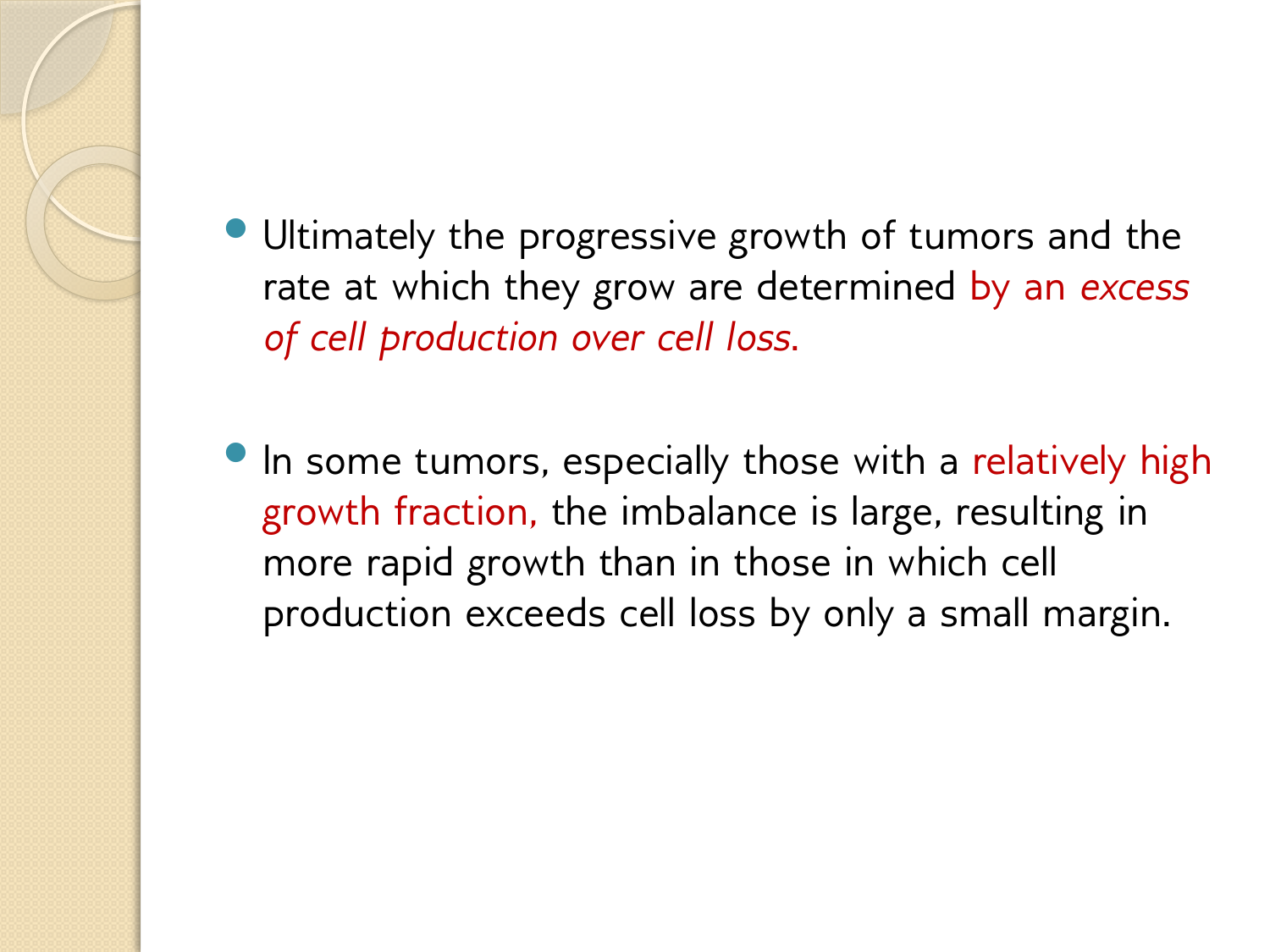

#
Ultimately the progressive growth of tumors and the rate at which they grow are determined by an excess of cell production over cell loss.

In some tumors, especially those with a relatively high growth fraction, the imbalance is large, resulting in more rapid growth than in those in which cell production exceeds cell loss by only a small margin.